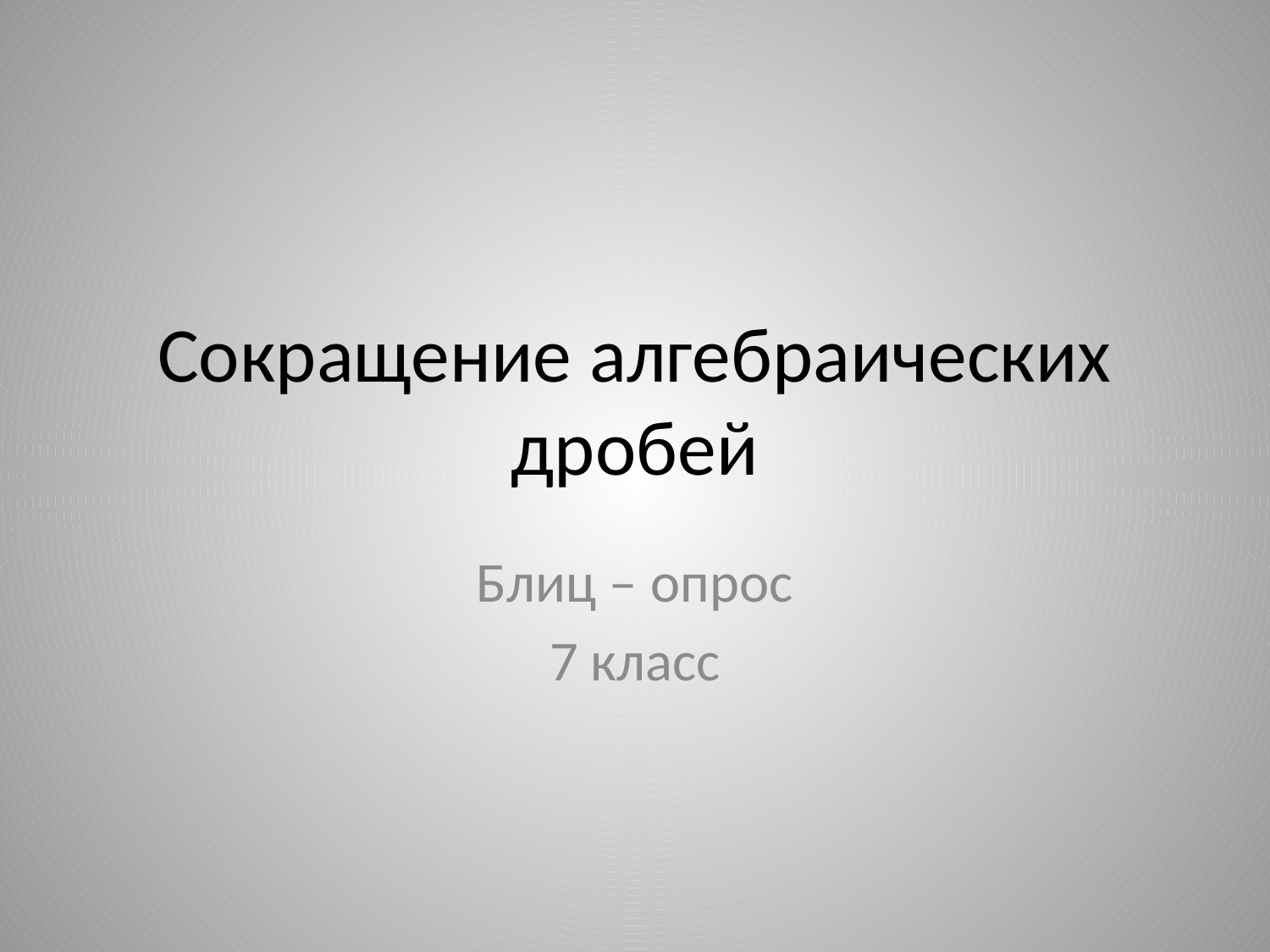

# Сокращение алгебраических дробей
Блиц – опрос
7 класс